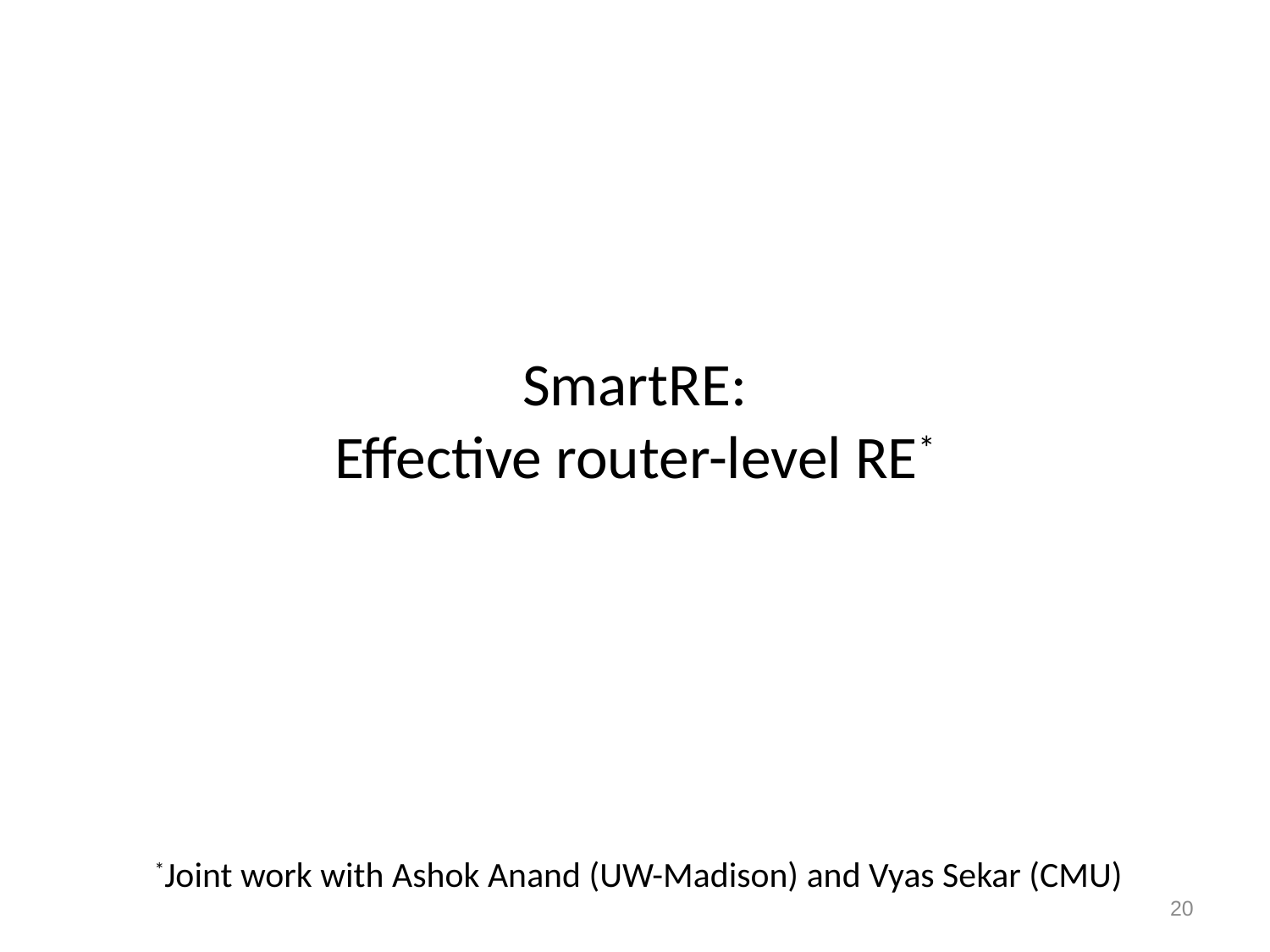

# SmartRE: Effective router-level RE*
*Joint work with Ashok Anand (UW-Madison) and Vyas Sekar (CMU)
20